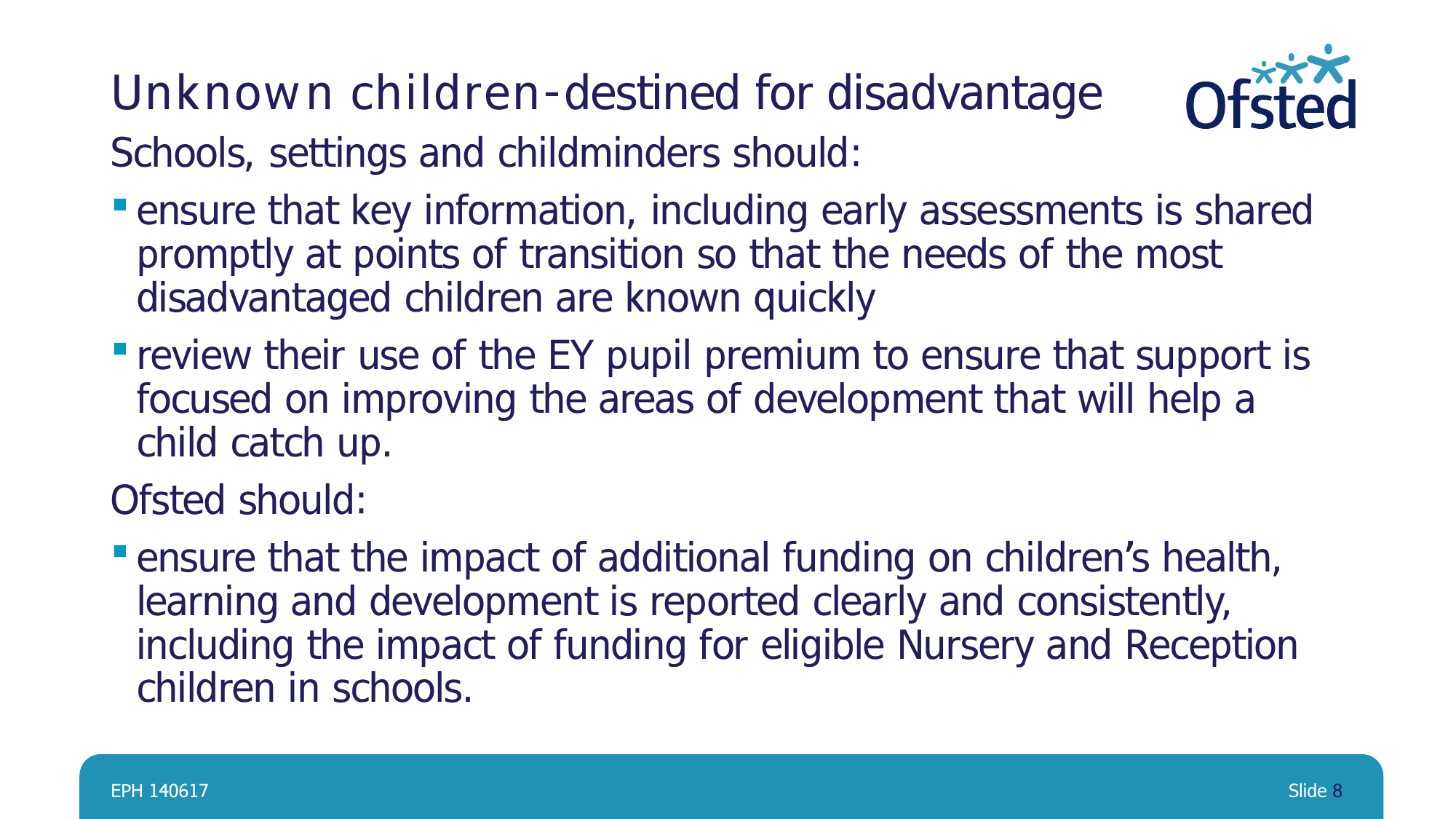

# Unknown children-destined for disadvantage
Schools, settings and childminders should:
ensure that key information, including early assessments is shared promptly at points of transition so that the needs of the most disadvantaged children are known quickly
review their use of the EY pupil premium to ensure that support is focused on improving the areas of development that will help a child catch up.
Ofsted should:
ensure that the impact of additional funding on children’s health, learning and development is reported clearly and consistently, including the impact of funding for eligible Nursery and Reception children in schools.

EPH 140617
Slide 8